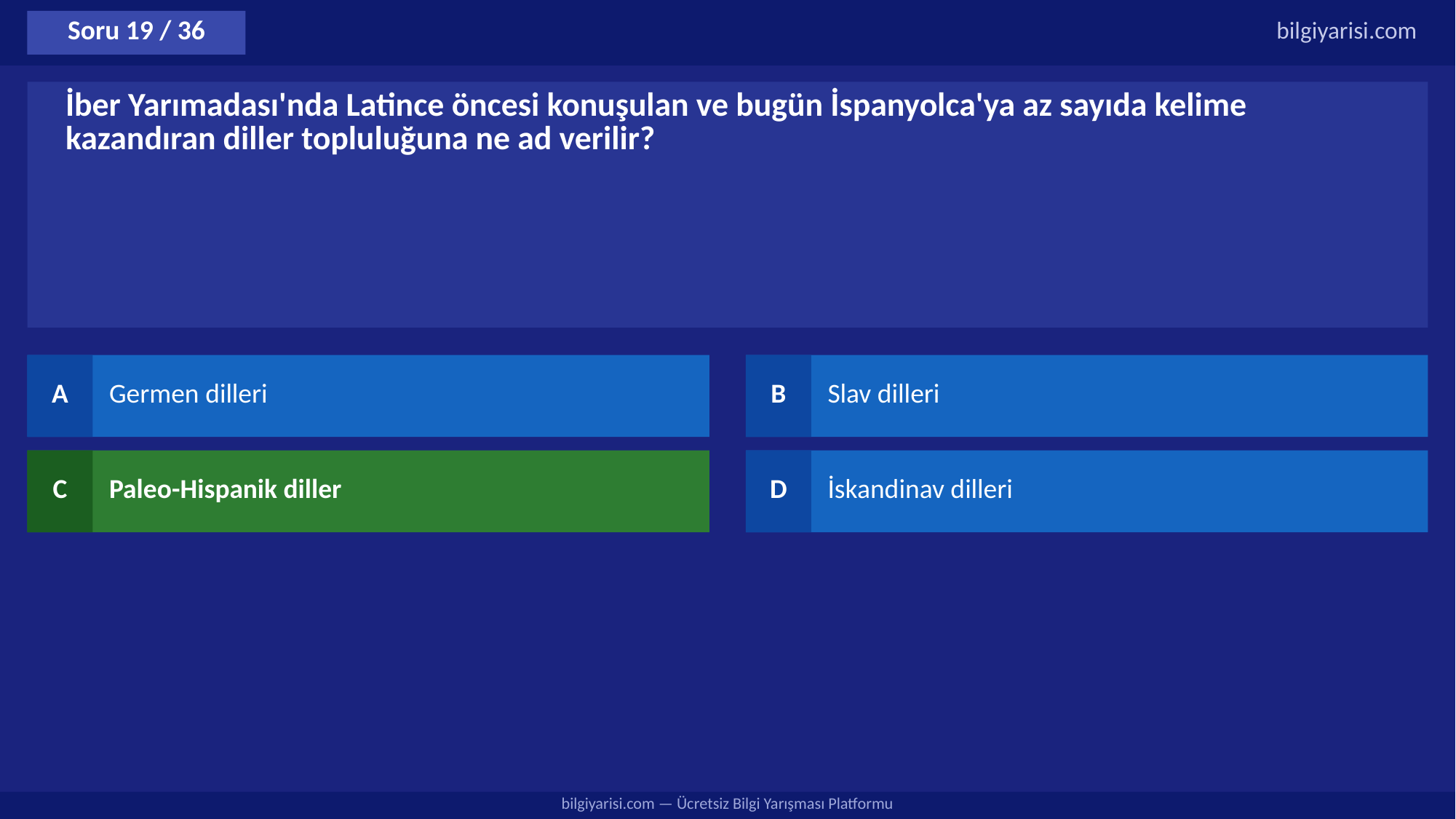

Soru 19 / 36
bilgiyarisi.com

İber Yarımadası'nda Latince öncesi konuşulan ve bugün İspanyolca'ya az sayıda kelime kazandıran diller topluluğuna ne ad verilir?

A
Germen dilleri

B
Slav dilleri

C
Paleo-Hispanik diller

D
İskandinav dilleri
bilgiyarisi.com — Ücretsiz Bilgi Yarışması Platformu